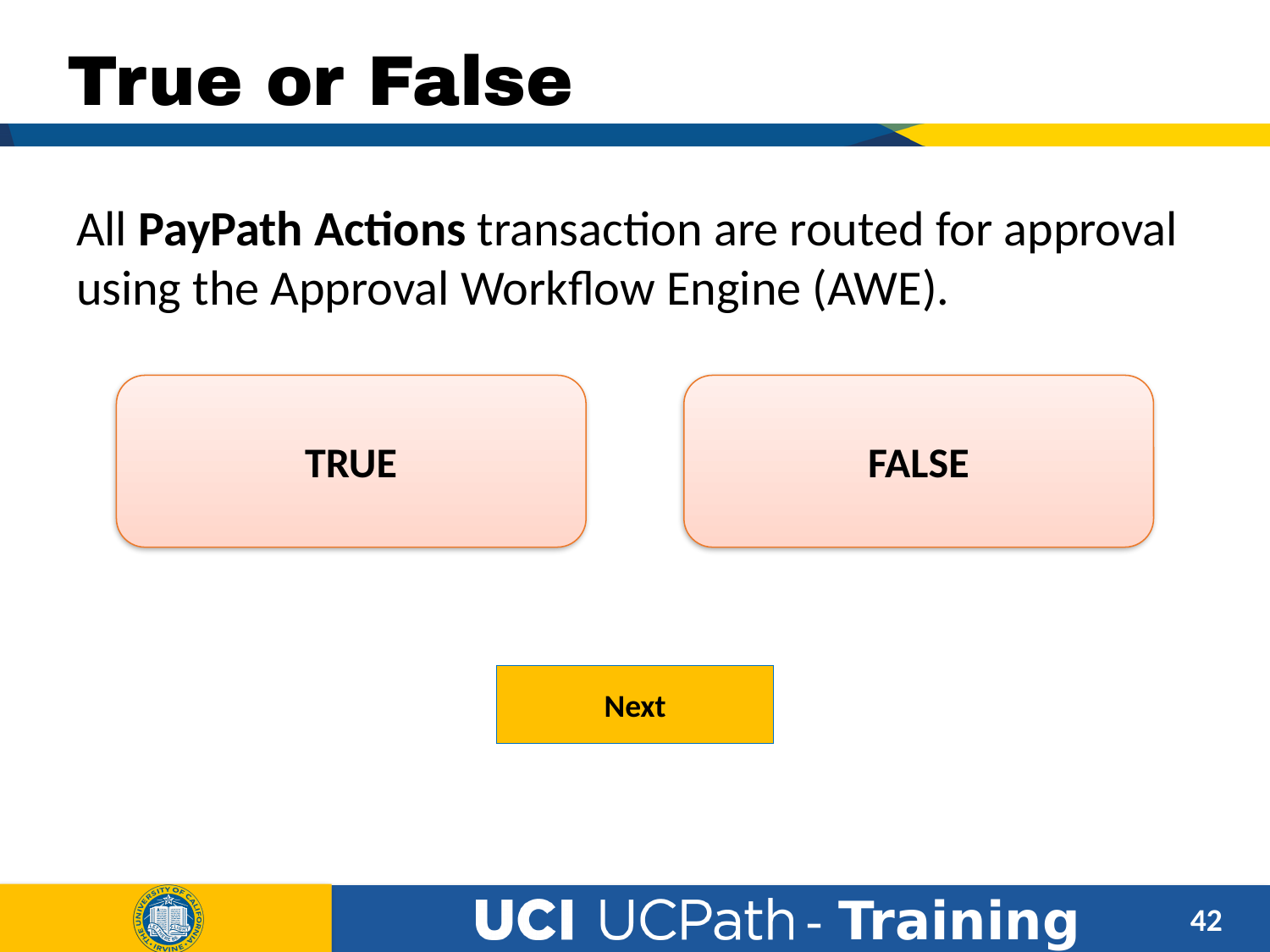

# True or False
All PayPath Actions transaction are routed for approval using the Approval Workflow Engine (AWE).
TRUE
FALSE
Next